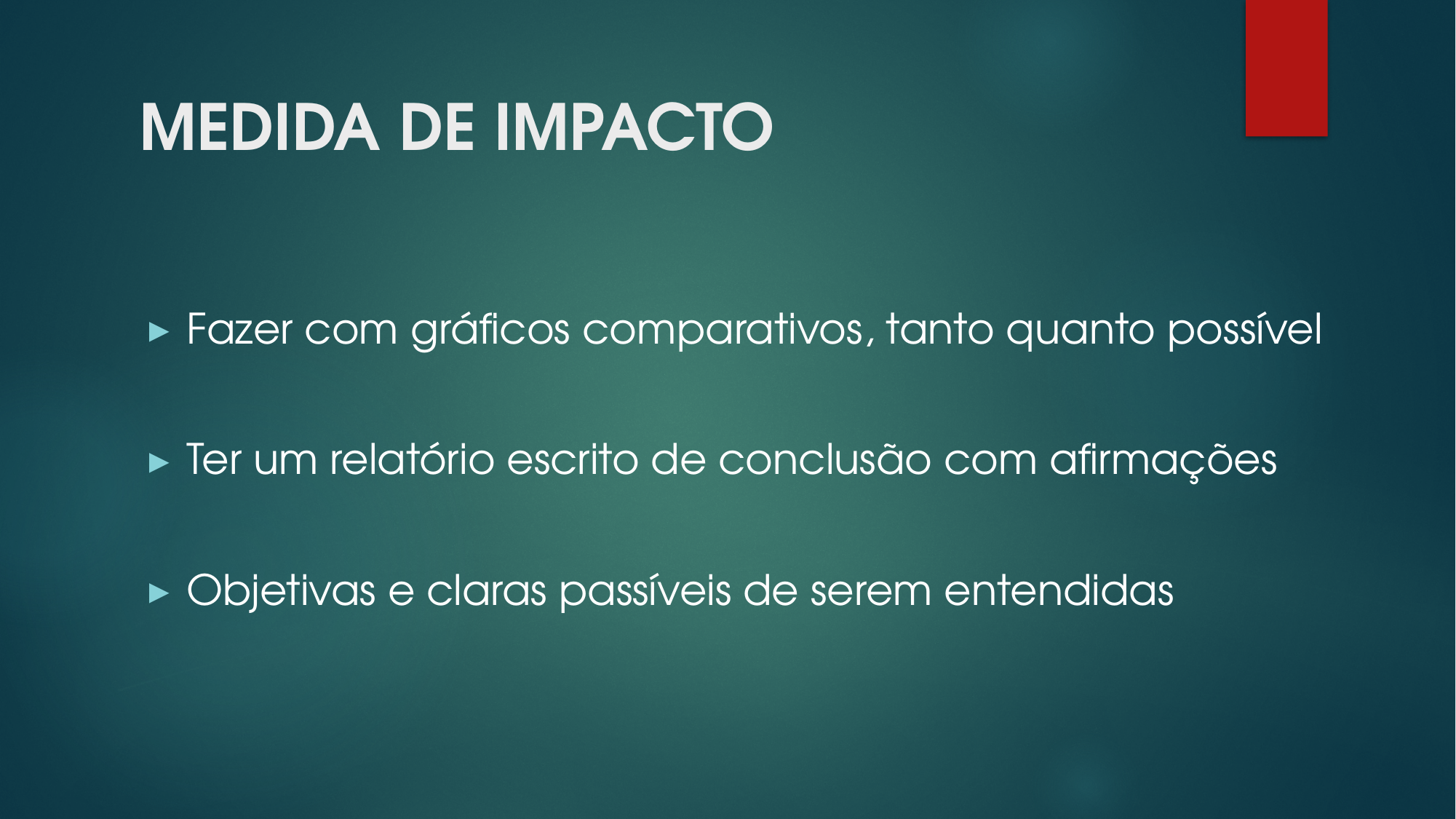

# MEDIDA DE IMPACTO

Fazer com gráficos comparativos, tanto quanto possível

Ter um relatório escrito de conclusão com afirmações

Objetivas e claras passíveis de serem entendidas